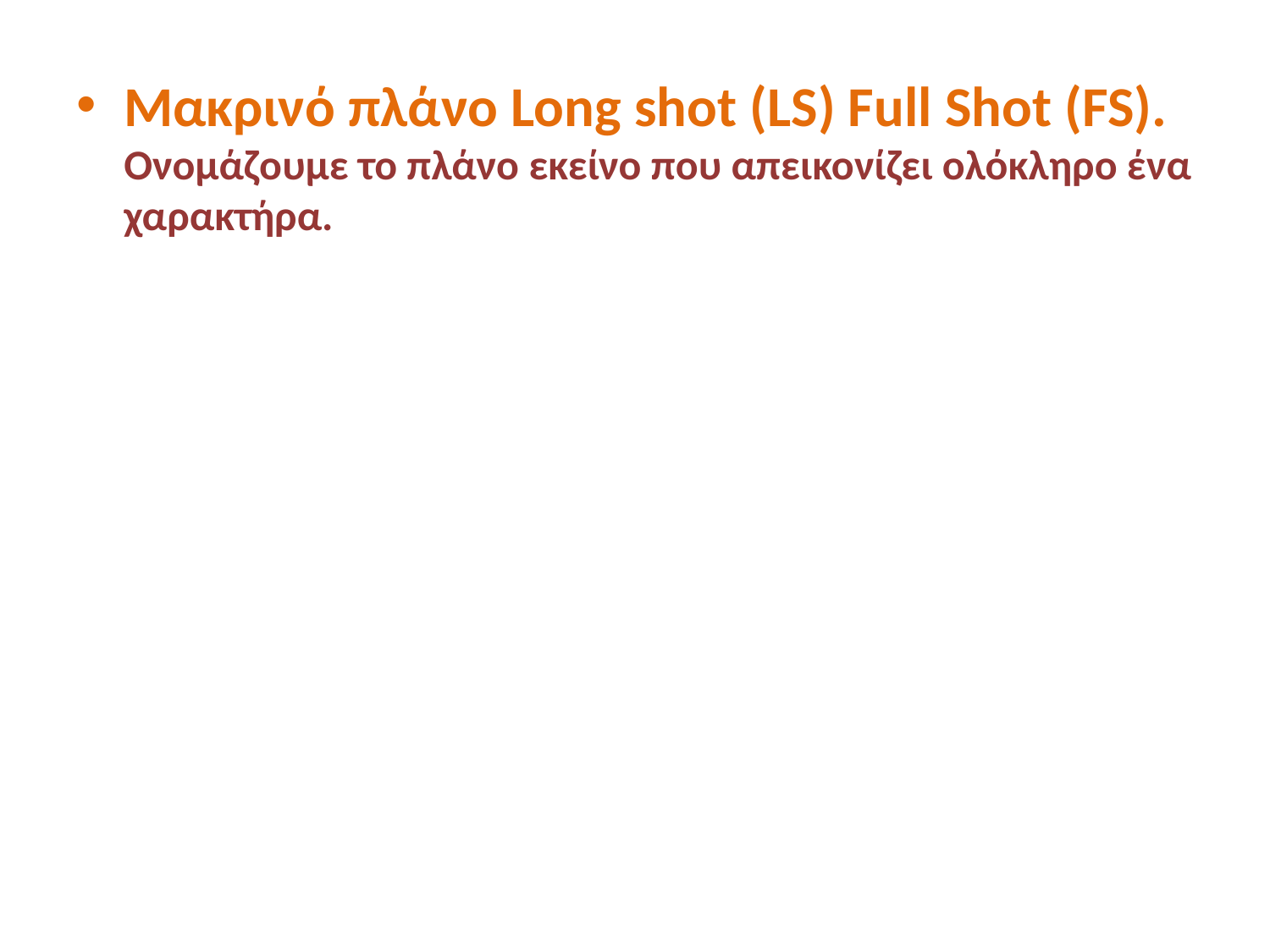

Μακρινό πλάνο Long shot (LS) Full Shot (FS). Ονομάζουμε το πλάνο εκείνο που απεικονίζει ολόκληρο ένα χαρακτήρα.